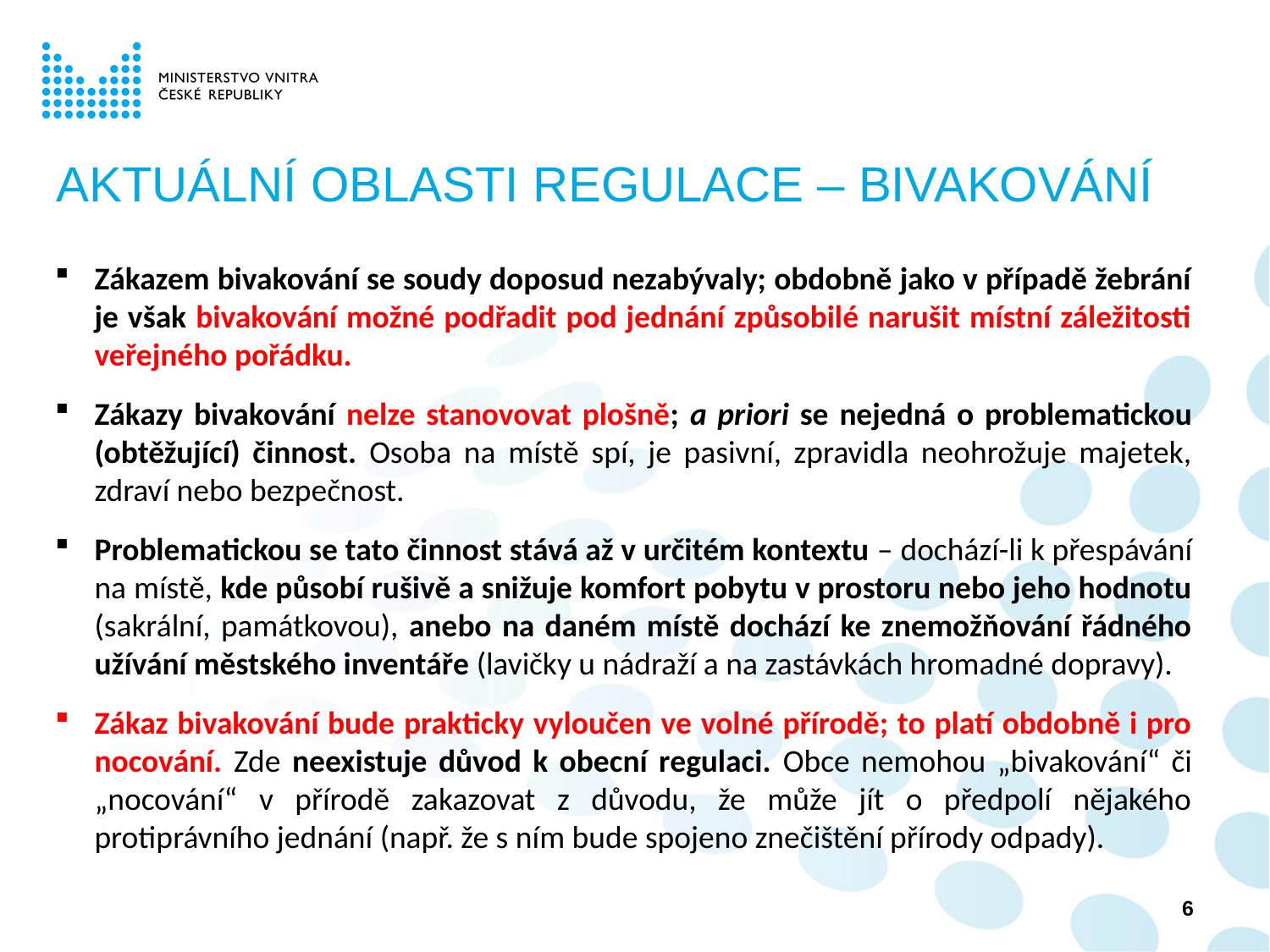

# AKTUÁLNÍ OBLASTI REGULACE – BIVAKOVÁNÍ

Zákazem bivakování se soudy doposud nezabývaly; obdobně jako v případě žebrání je však bivakování možné podřadit pod jednání způsobilé narušit místní záležitosti veřejného pořádku.
Zákazy bivakování nelze stanovovat plošně; a priori se nejedná o problematickou (obtěžující) činnost. Osoba na místě spí, je pasivní, zpravidla neohrožuje majetek, zdraví nebo bezpečnost.
Problematickou se tato činnost stává až v určitém kontextu – dochází-li k přespávání na místě, kde působí rušivě a snižuje komfort pobytu v prostoru nebo jeho hodnotu (sakrální, památkovou), anebo na daném místě dochází ke znemožňování řádného užívání městského inventáře (lavičky u nádraží a na zastávkách hromadné dopravy).
Zákaz bivakování bude prakticky vyloučen ve volné přírodě; to platí obdobně i pro nocování. Zde neexistuje důvod k obecní regulaci. Obce nemohou „bivakování“ či „nocování“ v přírodě zakazovat z důvodu, že může jít o předpolí nějakého protiprávního jednání (např. že s ním bude spojeno znečištění přírody odpady).
6